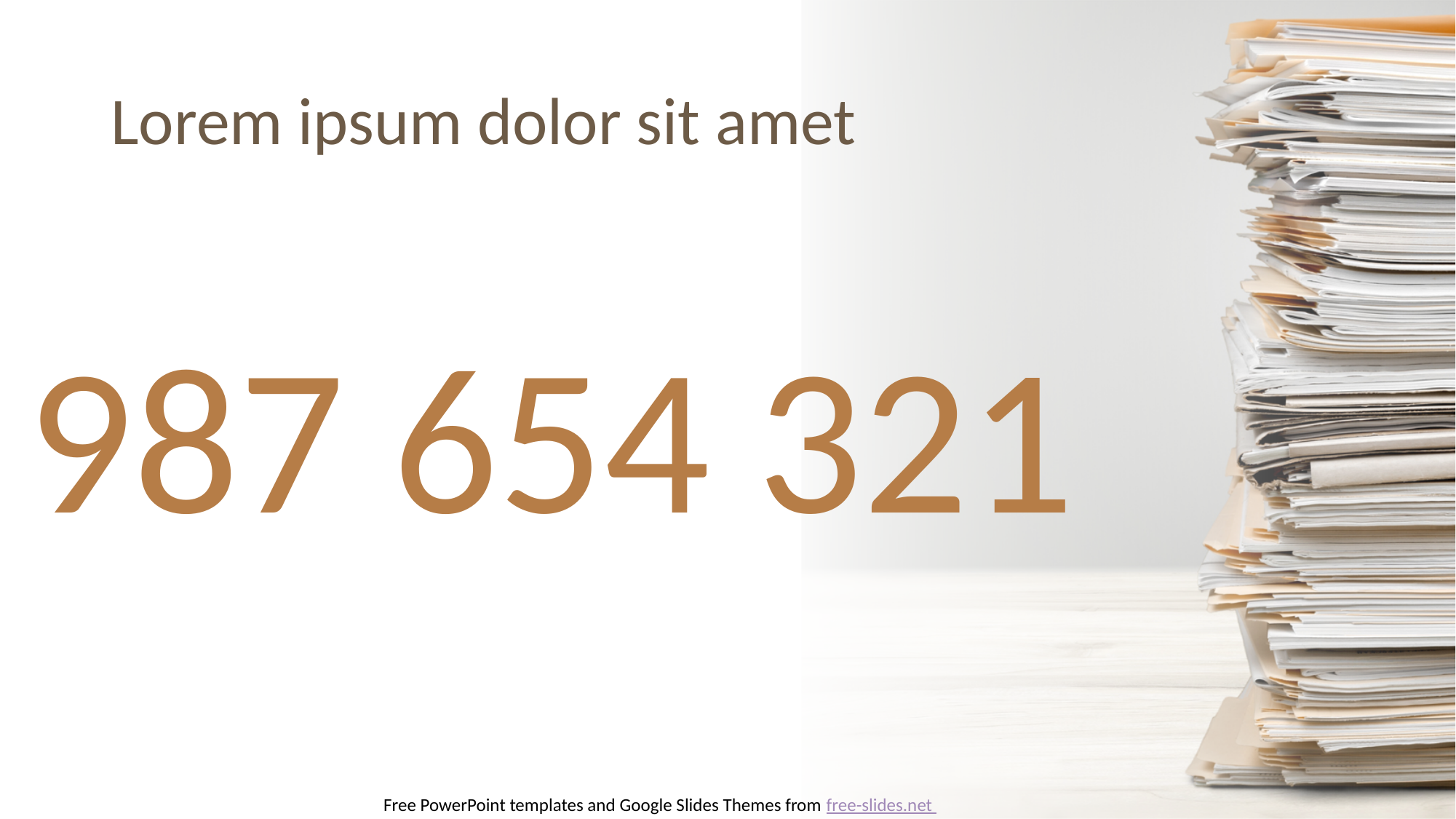

# Lorem ipsum dolor sit amet
987 654 321
Free PowerPoint templates and Google Slides Themes from free-slides.net